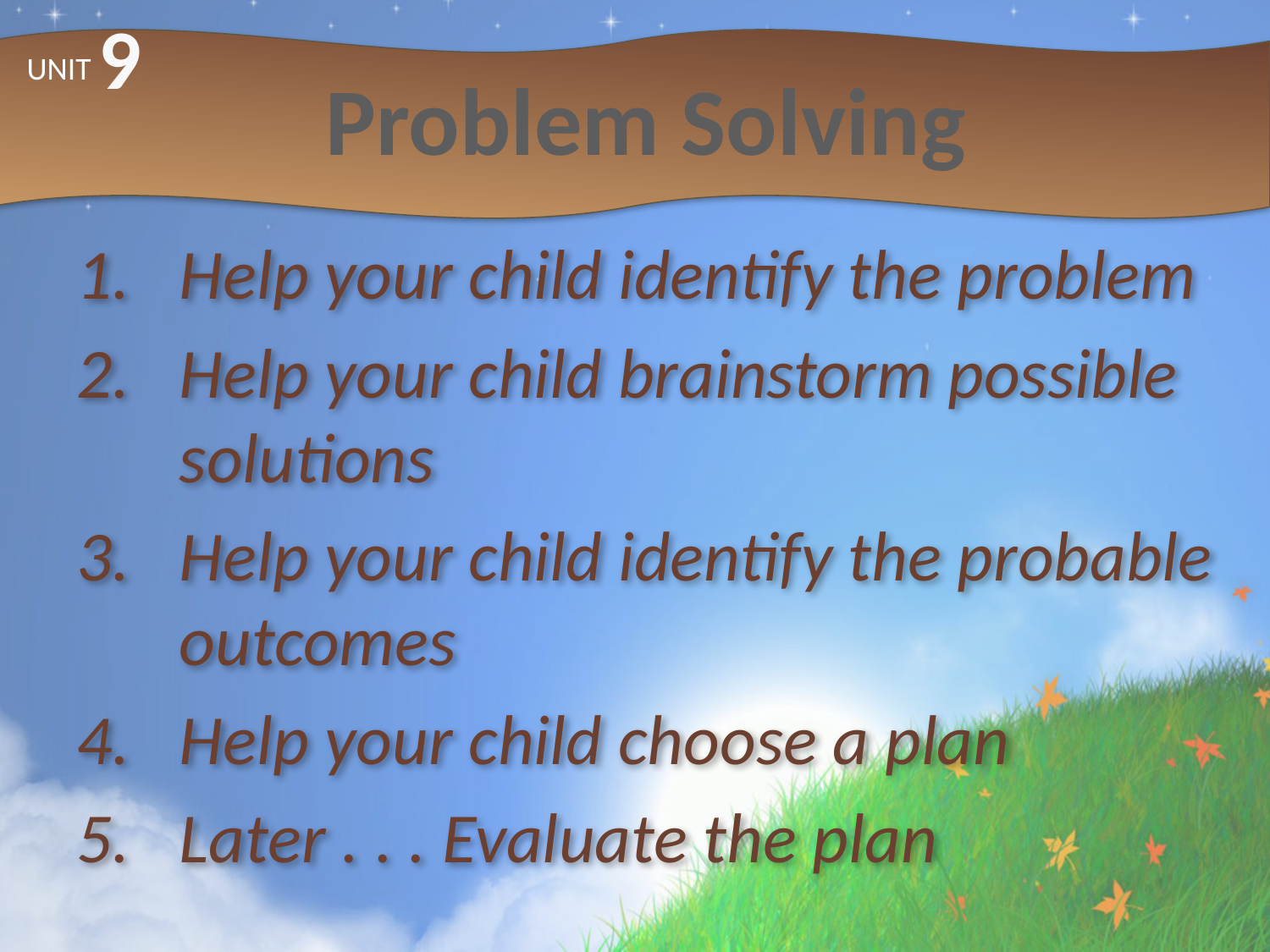

9

# Problem Solving
UNIT
Help your child identify the problem
Help your child brainstorm possible solutions
Help your child identify the probable outcomes
Help your child choose a plan
Later . . . Evaluate the plan